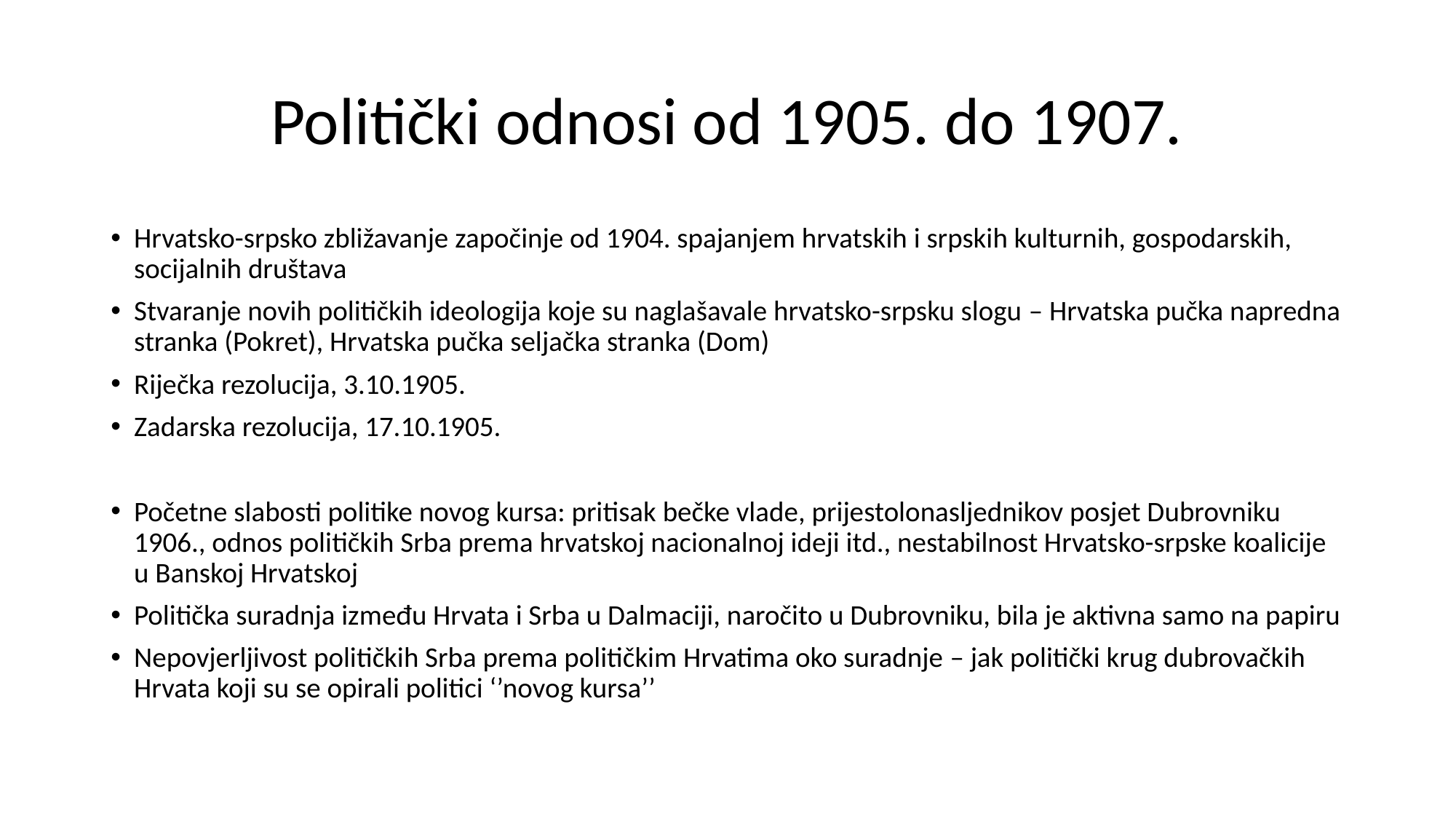

# Politički odnosi od 1905. do 1907.
Hrvatsko-srpsko zbližavanje započinje od 1904. spajanjem hrvatskih i srpskih kulturnih, gospodarskih, socijalnih društava
Stvaranje novih političkih ideologija koje su naglašavale hrvatsko-srpsku slogu – Hrvatska pučka napredna stranka (Pokret), Hrvatska pučka seljačka stranka (Dom)
Riječka rezolucija, 3.10.1905.
Zadarska rezolucija, 17.10.1905.

Početne slabosti politike novog kursa: pritisak bečke vlade, prijestolonasljednikov posjet Dubrovniku 1906., odnos političkih Srba prema hrvatskoj nacionalnoj ideji itd., nestabilnost Hrvatsko-srpske koalicije u Banskoj Hrvatskoj
Politička suradnja između Hrvata i Srba u Dalmaciji, naročito u Dubrovniku, bila je aktivna samo na papiru
Nepovjerljivost političkih Srba prema političkim Hrvatima oko suradnje – jak politički krug dubrovačkih Hrvata koji su se opirali politici ‘’novog kursa’’